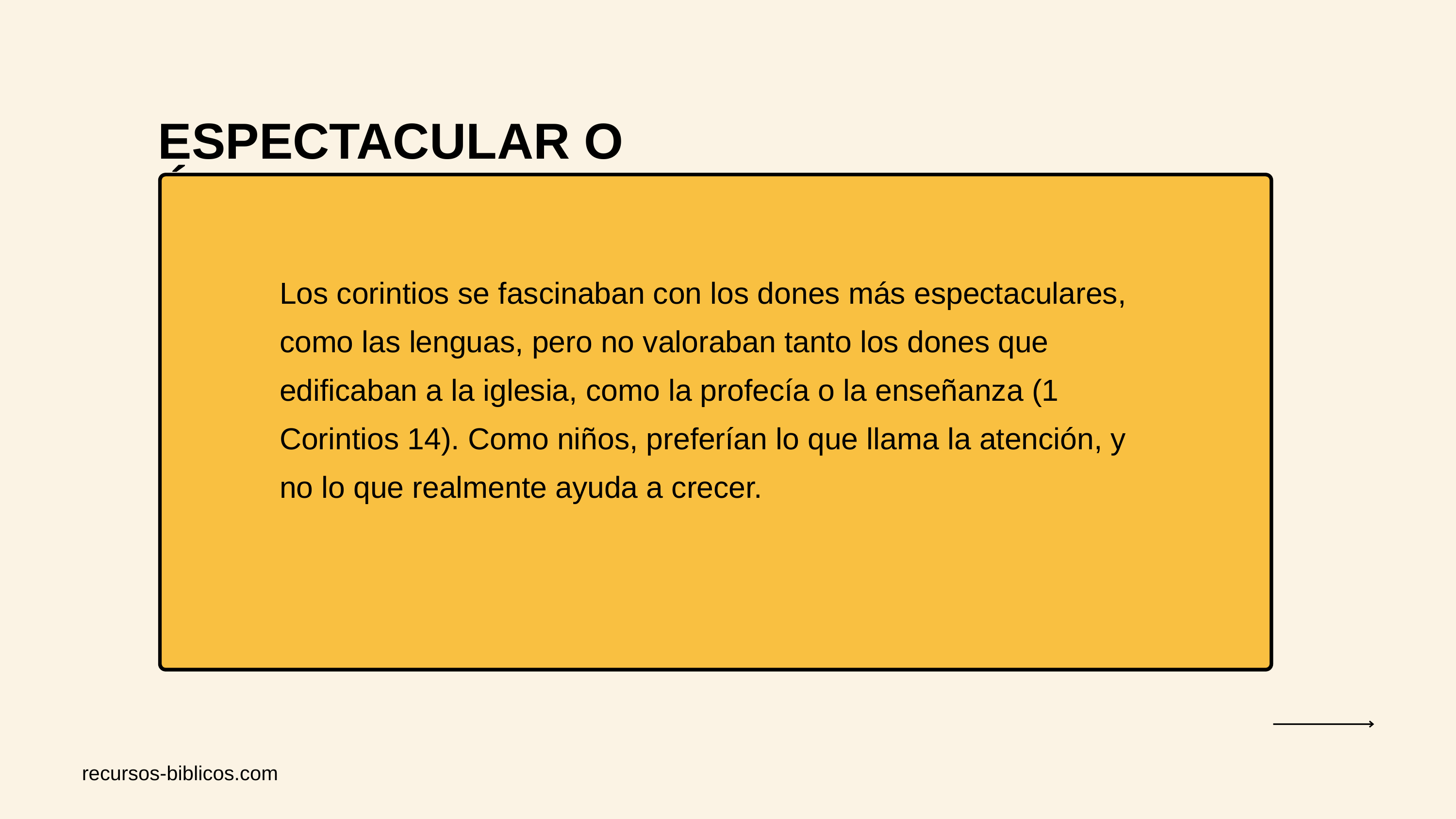

ESPECTACULAR O ÚTIL

Los corintios se fascinaban con los dones más espectaculares, como las lenguas, pero no valoraban tanto los dones que edificaban a la iglesia, como la profecía o la enseñanza (1 Corintios 14). Como niños, preferían lo que llama la atención, y no lo que realmente ayuda a crecer.

recursos-biblicos.com